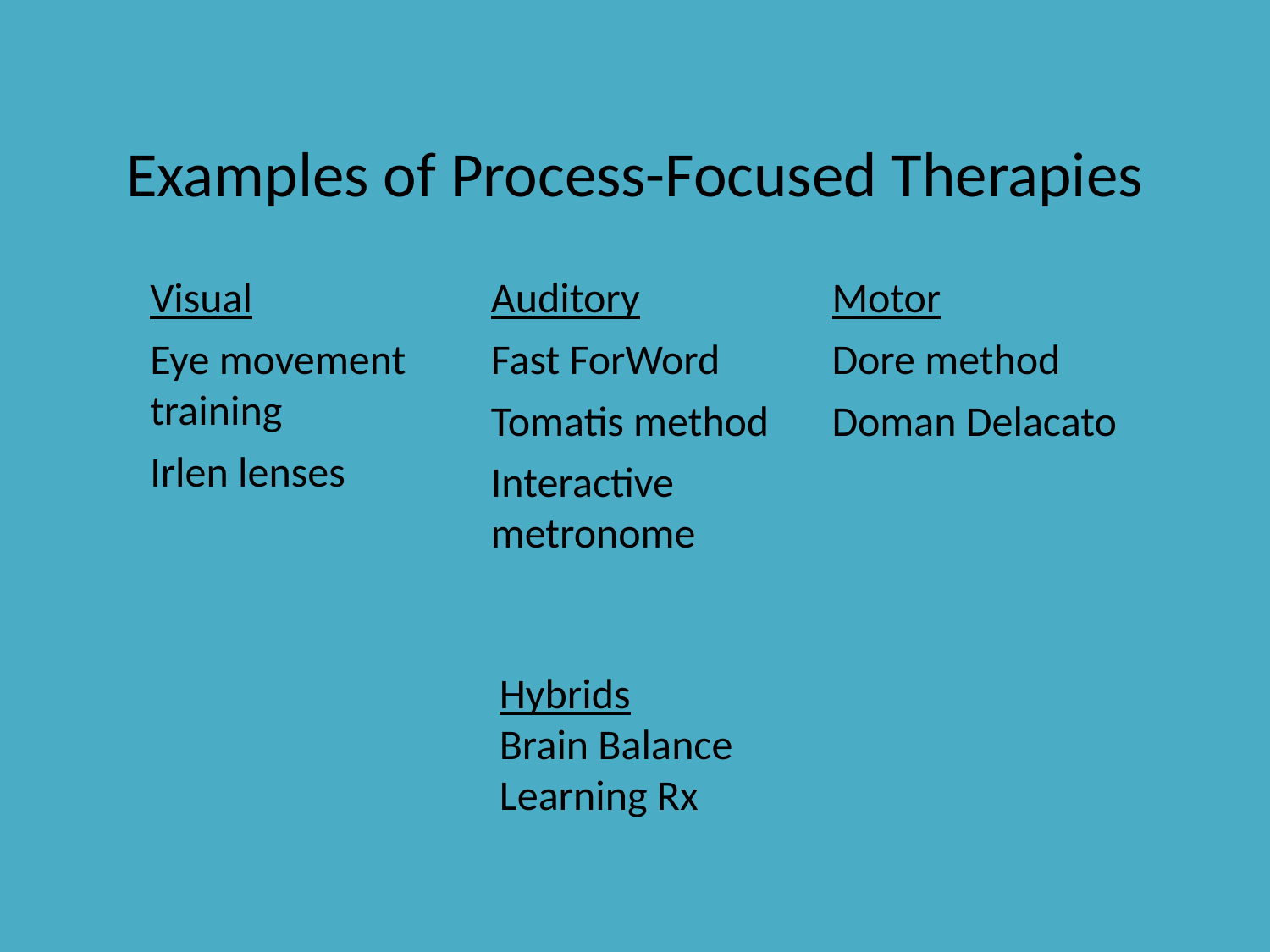

Examples of Process-Focused Therapies
Visual
Eye movement training
Irlen lenses

Auditory
Fast ForWord
Tomatis method
Interactive metronome

Motor
Dore method
Doman Delacato

Hybrids
Brain Balance
Learning Rx